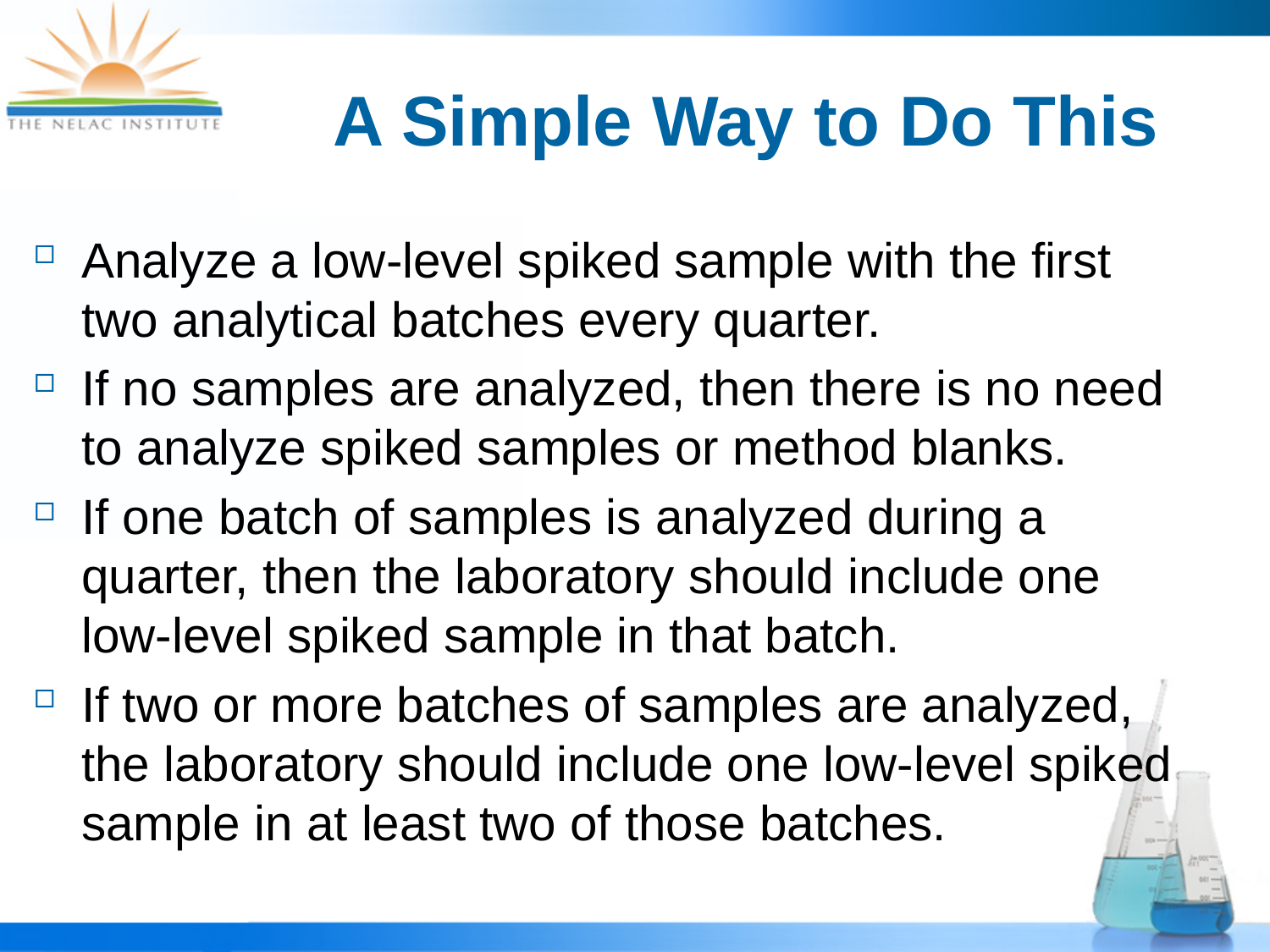

# A Simple Way to Do This
Analyze a low-level spiked sample with the first two analytical batches every quarter.
If no samples are analyzed, then there is no need to analyze spiked samples or method blanks.
If one batch of samples is analyzed during a quarter, then the laboratory should include one low-level spiked sample in that batch.
If two or more batches of samples are analyzed, the laboratory should include one low-level spiked sample in at least two of those batches.